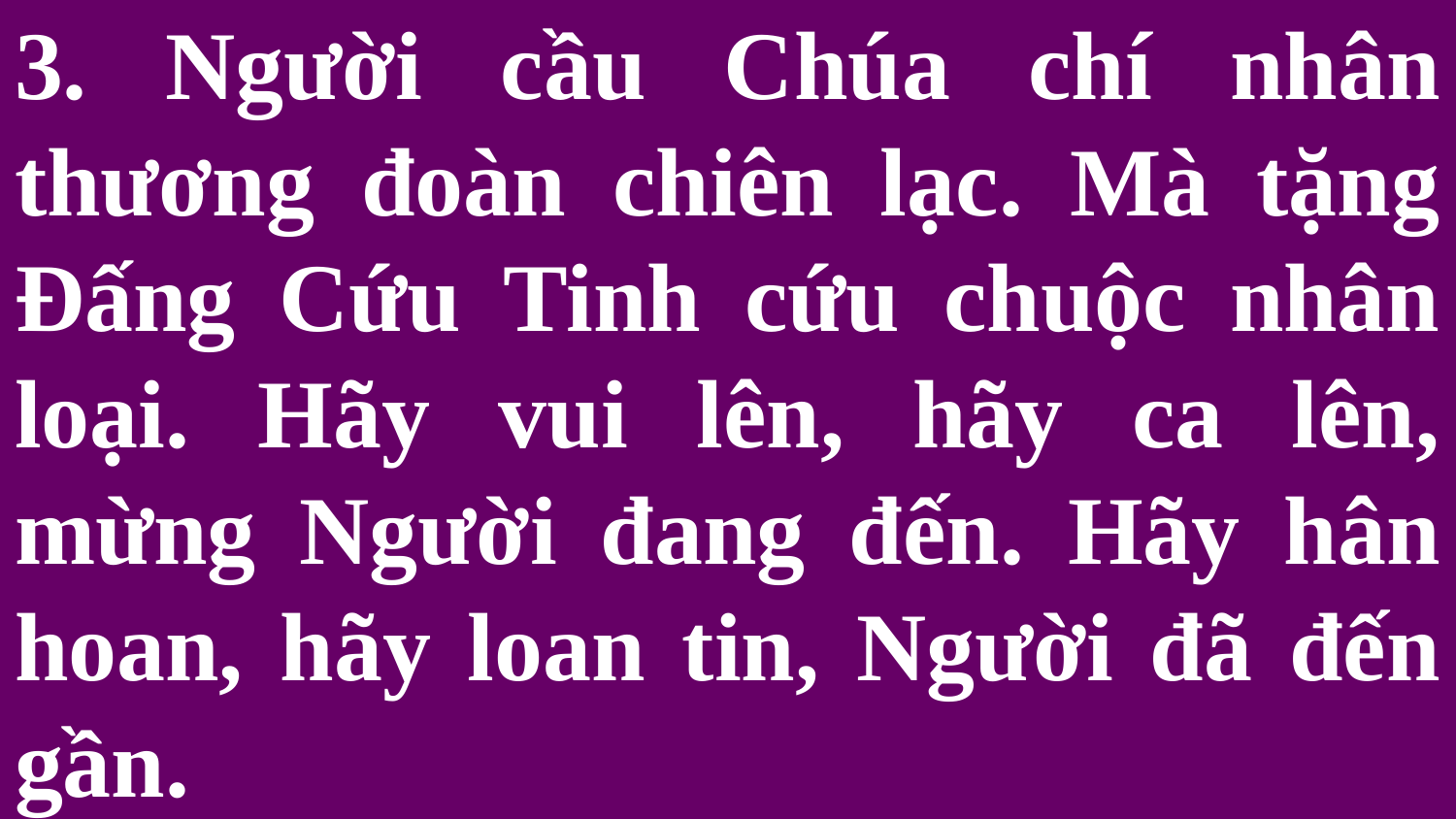

# 3. Người cầu Chúa chí nhân thương đoàn chiên lạc. Mà tặng Đấng Cứu Tinh cứu chuộc nhân loại. Hãy vui lên, hãy ca lên, mừng Người đang đến. Hãy hân hoan, hãy loan tin, Người đã đến gần.